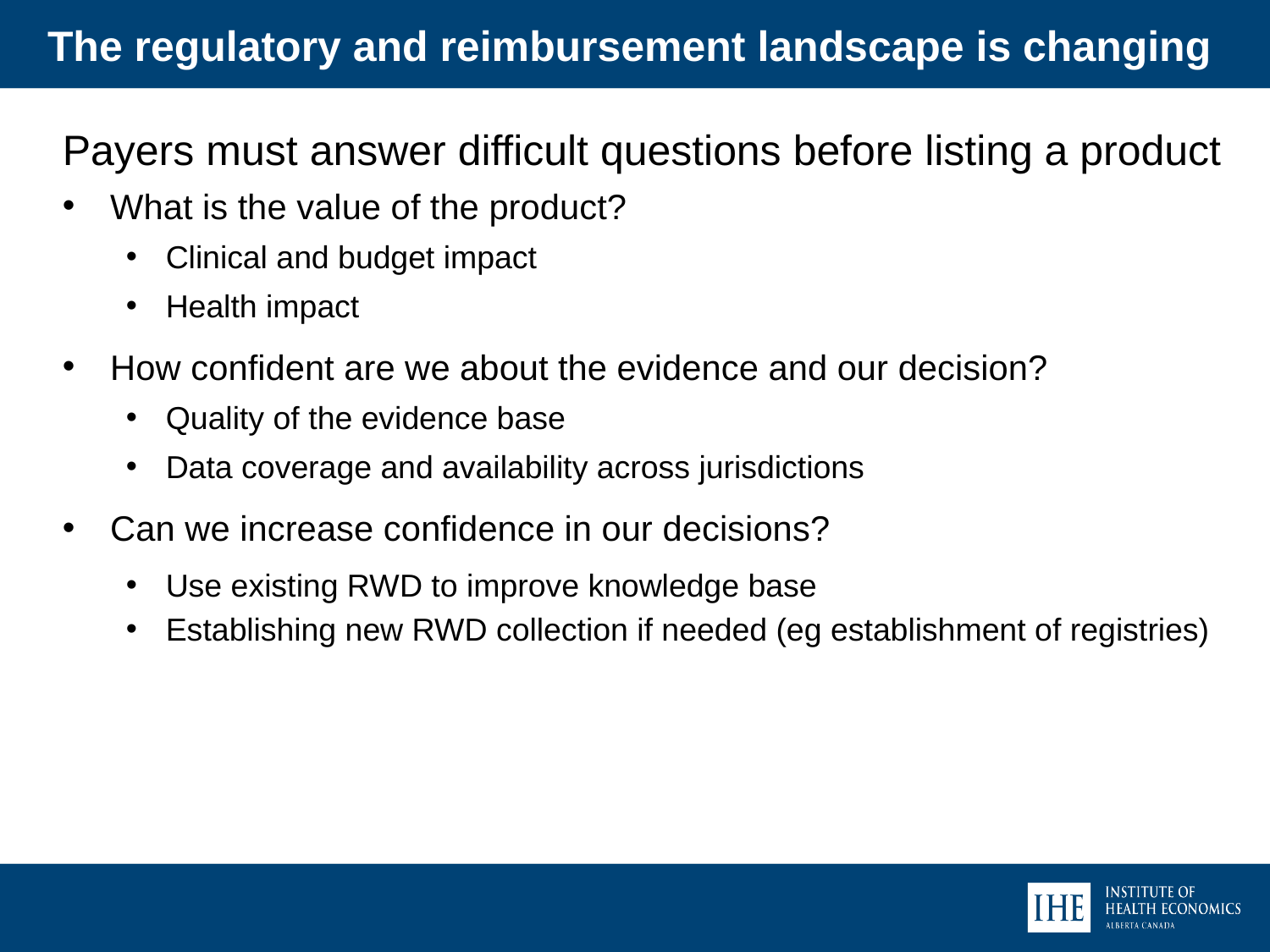

The regulatory and reimbursement landscape is changing
Payers must answer difficult questions before listing a product
What is the value of the product?
Clinical and budget impact
Health impact
How confident are we about the evidence and our decision?
Quality of the evidence base
Data coverage and availability across jurisdictions
Can we increase confidence in our decisions?
Use existing RWD to improve knowledge base
Establishing new RWD collection if needed (eg establishment of registries)

4